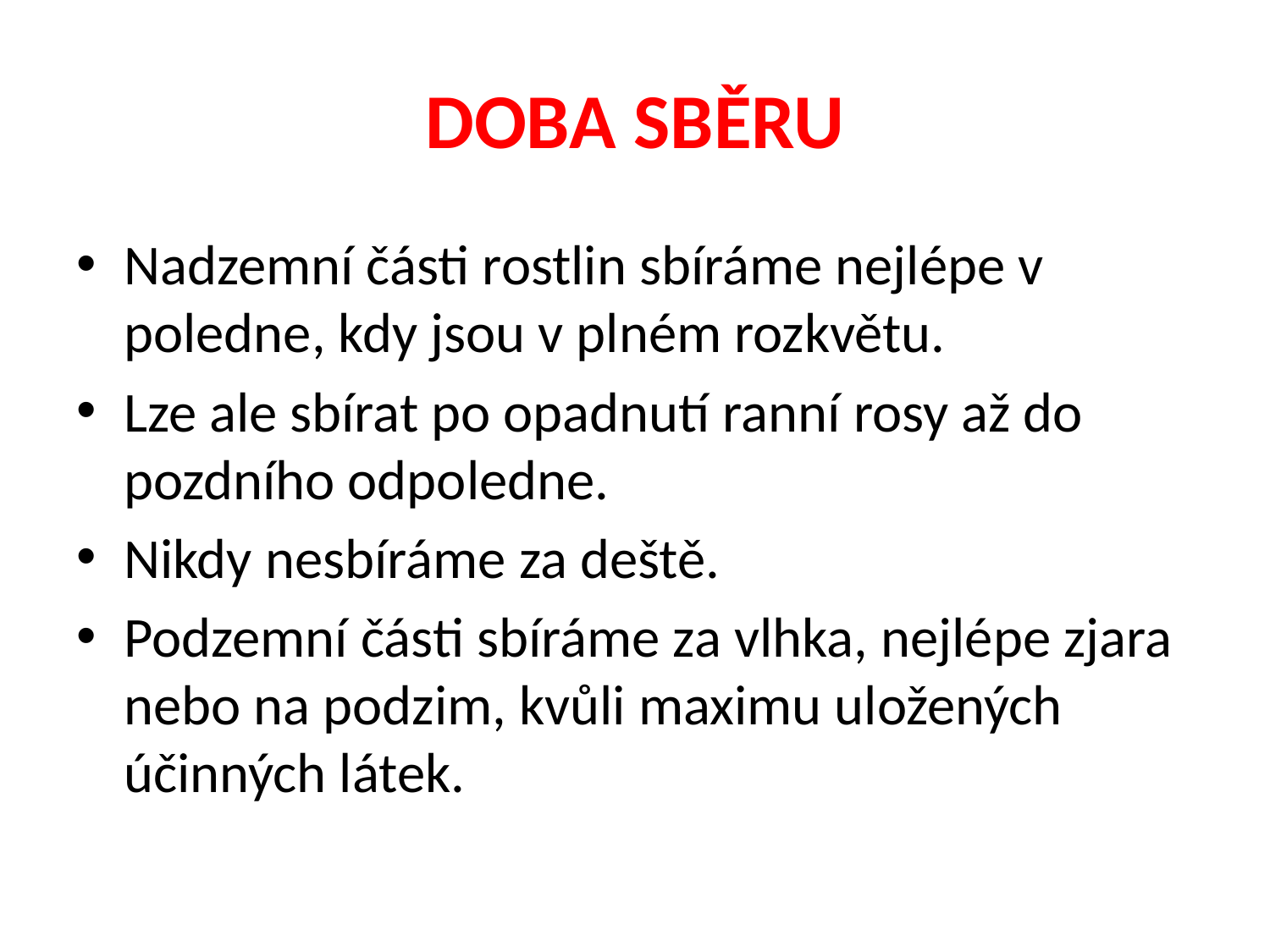

# DOBA SBĚRU
Nadzemní části rostlin sbíráme nejlépe v poledne, kdy jsou v plném rozkvětu.
Lze ale sbírat po opadnutí ranní rosy až do pozdního odpoledne.
Nikdy nesbíráme za deště.
Podzemní části sbíráme za vlhka, nejlépe zjara nebo na podzim, kvůli maximu uložených účinných látek.